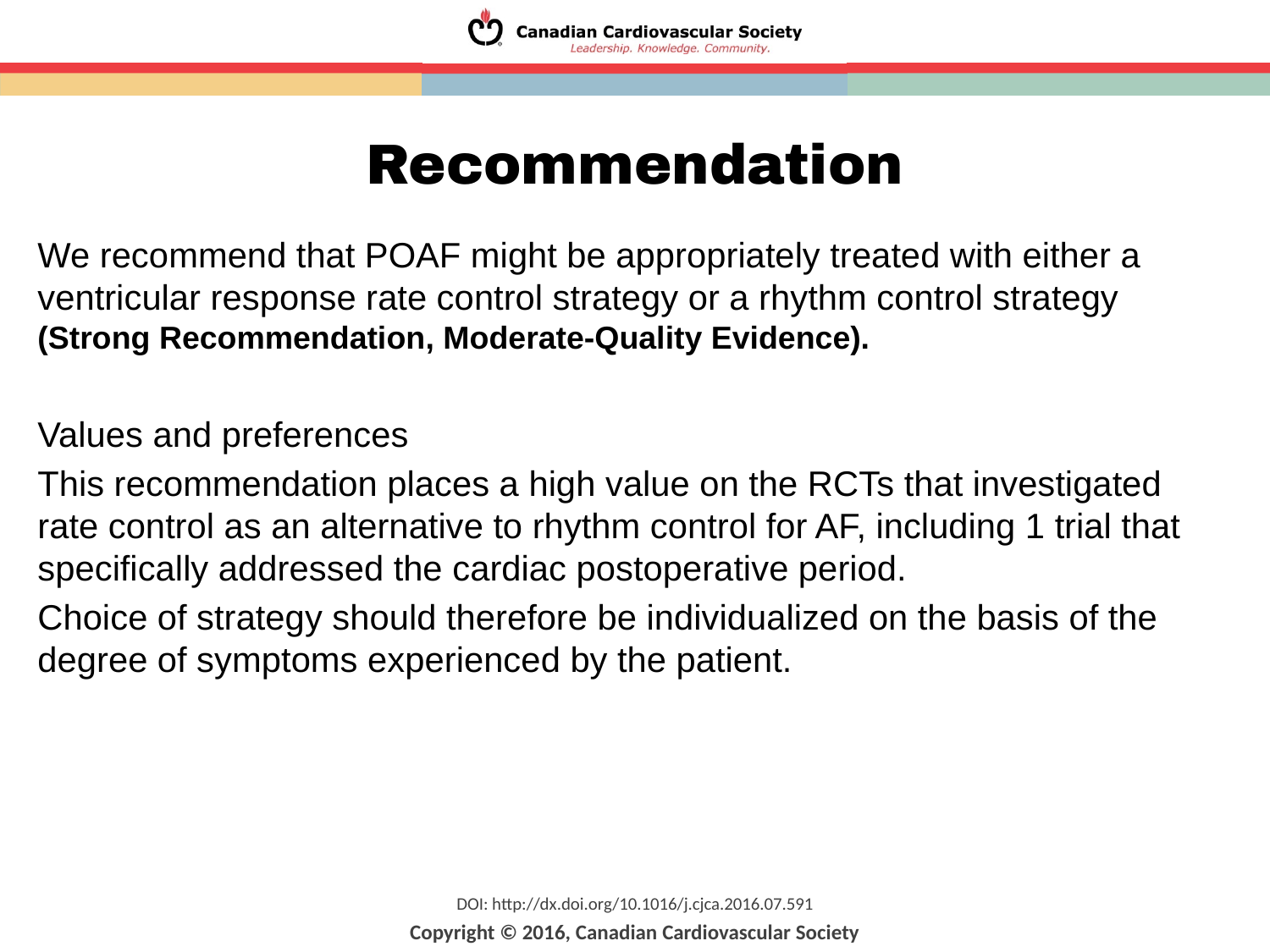

# Recommendation
We recommend that POAF might be appropriately treated with either a ventricular response rate control strategy or a rhythm control strategy (Strong Recommendation, Moderate-Quality Evidence).

Values and preferences
This recommendation places a high value on the RCTs that investigated rate control as an alternative to rhythm control for AF, including 1 trial that specifically addressed the cardiac postoperative period.
Choice of strategy should therefore be individualized on the basis of the degree of symptoms experienced by the patient.